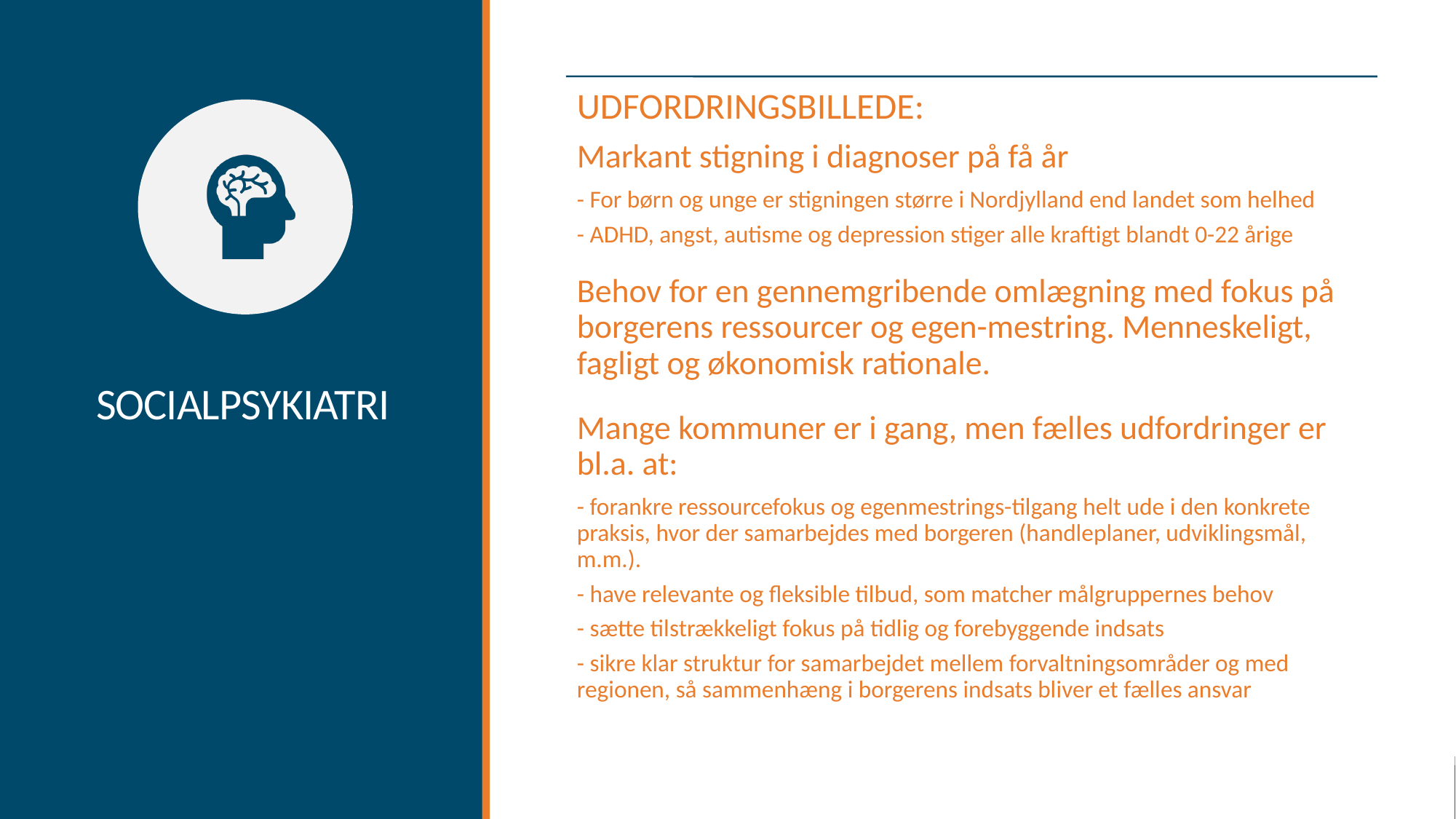

# SOCIALPSYKIATRI
UDFORDRINGSBILLEDE:
Markant stigning i diagnoser på få år
- For børn og unge er stigningen større i Nordjylland end landet som helhed
- ADHD, angst, autisme og depression stiger alle kraftigt blandt 0-22 årige

Behov for en gennemgribende omlægning med fokus på borgerens ressourcer og egen-mestring. Menneskeligt, fagligt og økonomisk rationale.

Mange kommuner er i gang, men fælles udfordringer er bl.a. at:
- forankre ressourcefokus og egenmestrings-tilgang helt ude i den konkrete praksis, hvor der samarbejdes med borgeren (handleplaner, udviklingsmål, m.m.).
- have relevante og fleksible tilbud, som matcher målgruppernes behov
- sætte tilstrækkeligt fokus på tidlig og forebyggende indsats
- sikre klar struktur for samarbejdet mellem forvaltningsområder og med regionen, så sammenhæng i borgerens indsats bliver et fælles ansvar